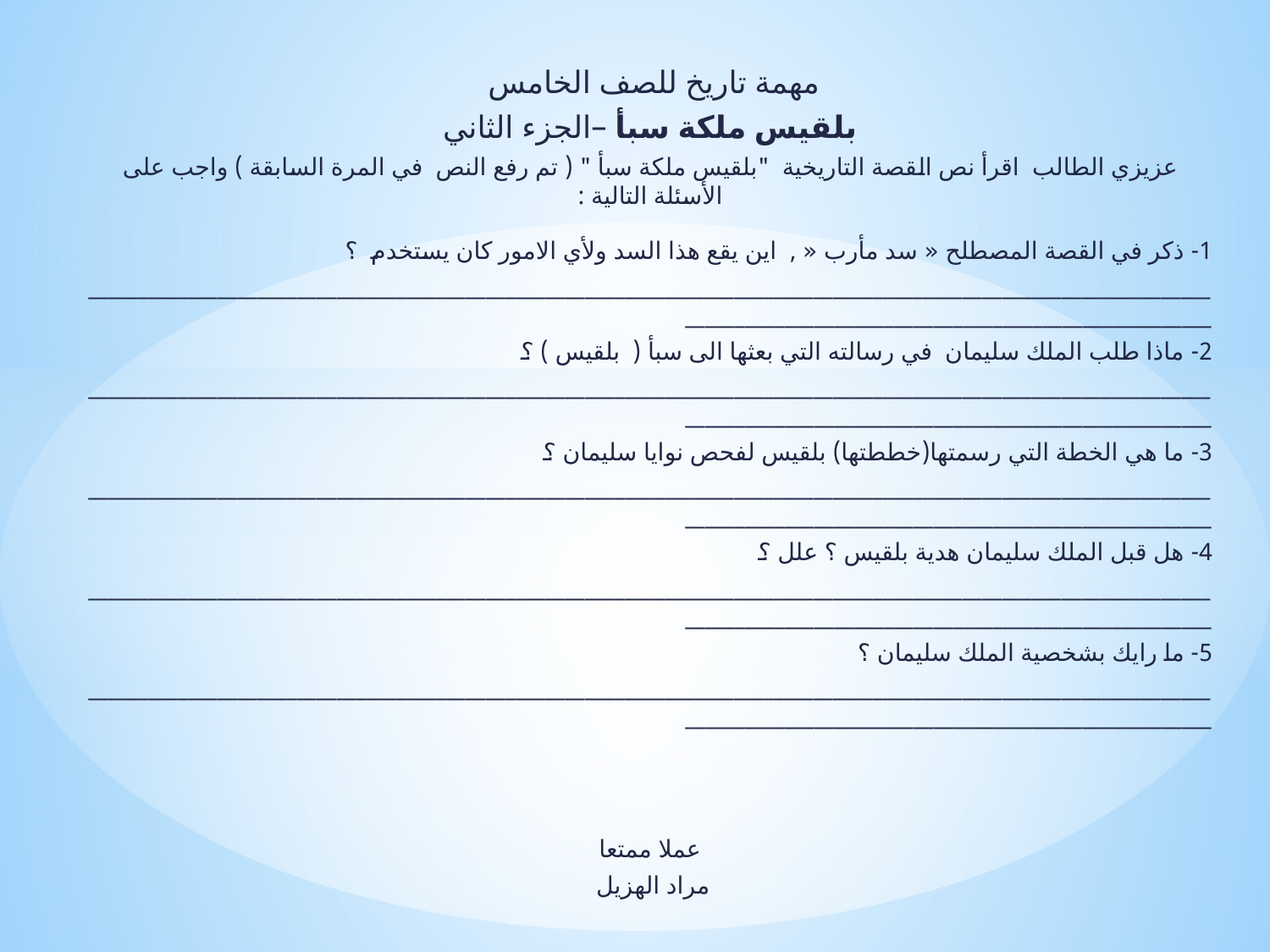

مهمة تاريخ للصف الخامس
بلقيس ملكة سبأ –الجزء الثاني
عزيزي الطالب  اقرأ نص القصة التاريخية  "بلقيس ملكة سبأ " ( تم رفع النص  في المرة السابقة ) واجب على الأسئلة التالية :

1- ذكر في القصة المصطلح « سد مأرب « ,  اين يقع هذا السد ولأي الامور كان يستخدم  ؟
______________________________________________________________________________________________________________________________________________________________________
2- ماذا طلب الملك سليمان  في رسالته التي بعثها الى سبأ (  بلقيس ) ؟
______________________________________________________________________________________________________________________________________________________________________
3- ما هي الخطة التي رسمتها(خططتها) بلقيس لفحص نوايا سليمان ؟
______________________________________________________________________________________________________________________________________________________________________
4- هل قبل الملك سليمان هدية بلقيس ؟ علل ؟
______________________________________________________________________________________________________________________________________________________________________
5- ما رايك بشخصية الملك سليمان ؟
______________________________________________________________________________________________________________________________________________________________________

 عملا ممتعا
مراد الهزيل